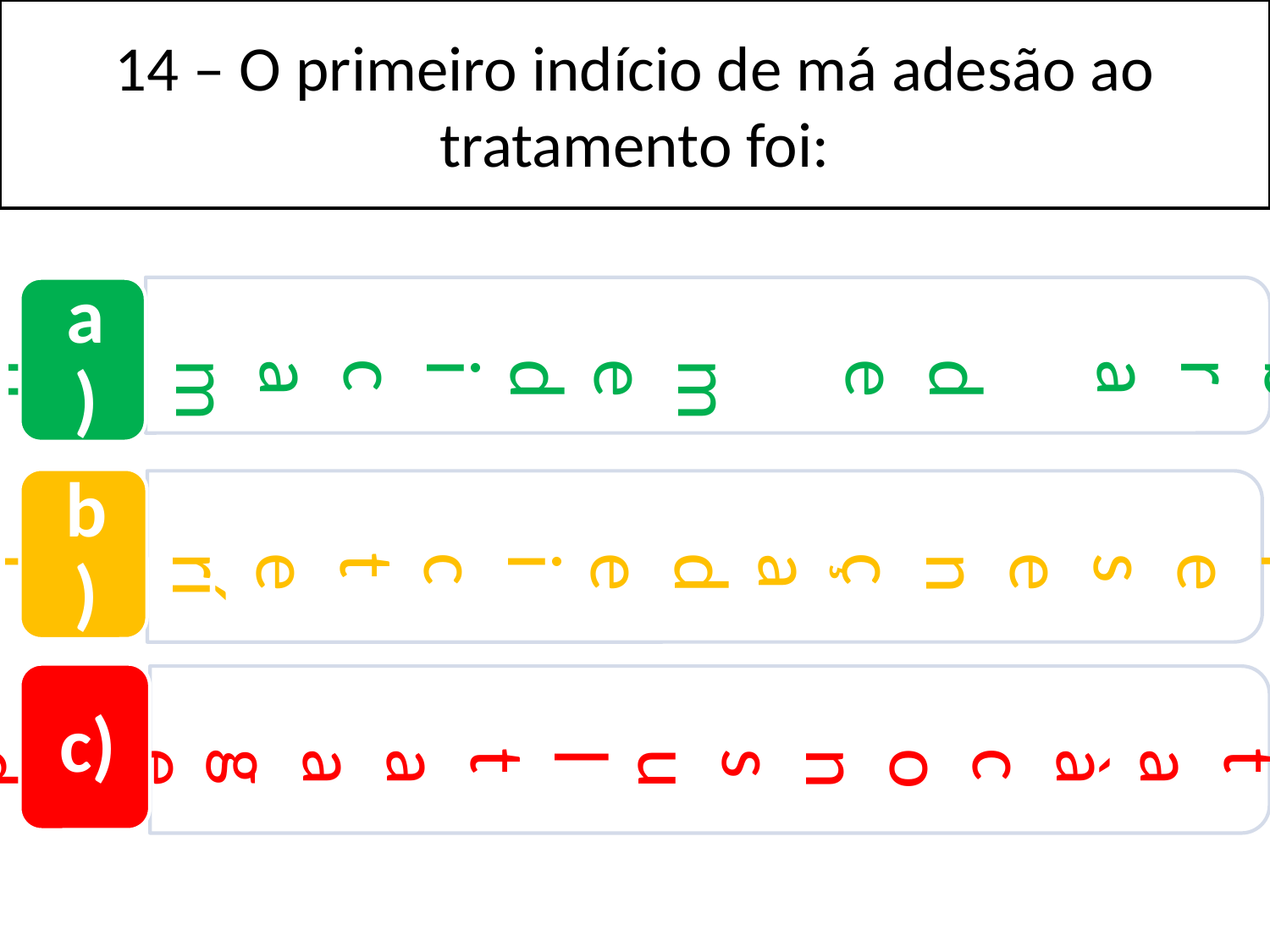

14 – O primeiro indício de má adesão ao tratamento foi:
A sobra de medicamentos
A presença de icterícia
A falta à consulta agendada
a)
b)
c)